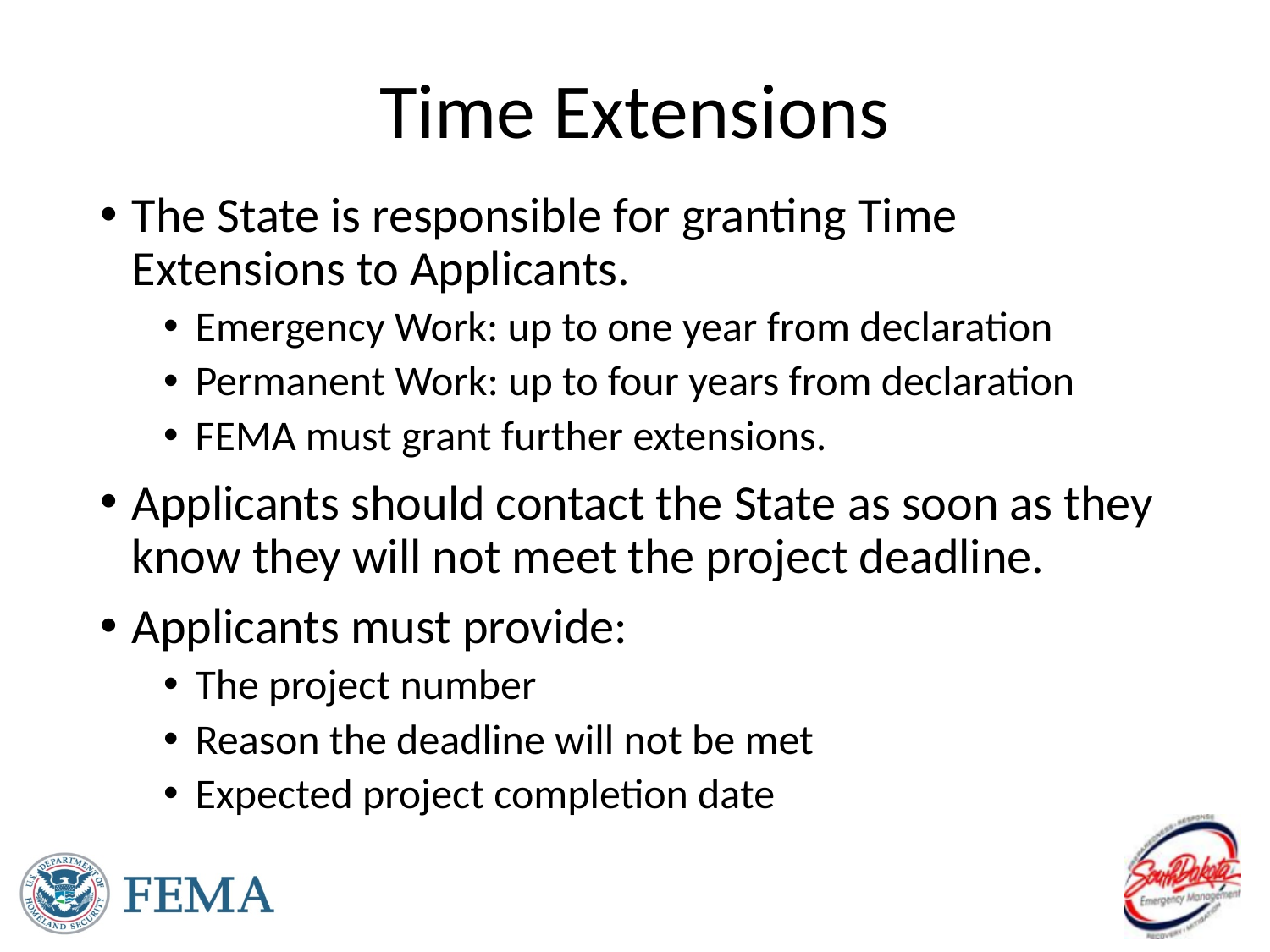

# Time Extensions
The State is responsible for granting Time Extensions to Applicants.
Emergency Work: up to one year from declaration
Permanent Work: up to four years from declaration
FEMA must grant further extensions.
Applicants should contact the State as soon as they know they will not meet the project deadline.
Applicants must provide:
The project number
Reason the deadline will not be met
Expected project completion date